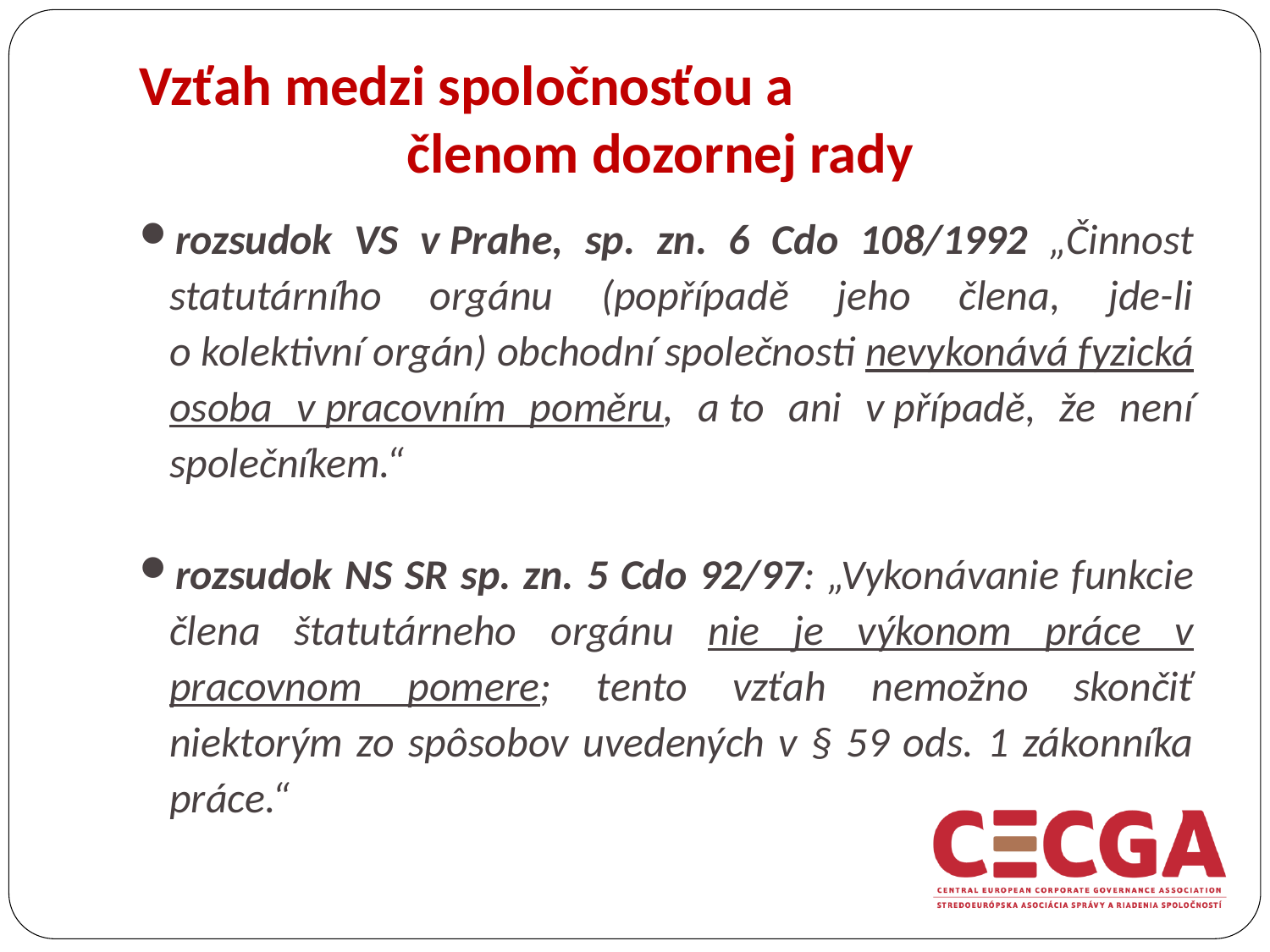

Vzťah medzi spoločnosťou a
členom dozornej rady
rozsudok VS v Prahe, sp. zn. 6 Cdo 108/1992 „Činnost statutárního orgánu (popřípadě jeho člena, jde-li o kolektivní orgán) obchodní společnosti nevykonává fyzická osoba v pracovním poměru, a to ani v případě, že není společníkem.“

rozsudok NS SR sp. zn. 5 Cdo 92/97: „Vykonávanie funkcie člena štatutárneho orgánu nie je výkonom práce v pracovnom pomere; tento vzťah nemožno skončiť niektorým zo spôsobov uvedených v § 59 ods. 1 zákonníka práce.“